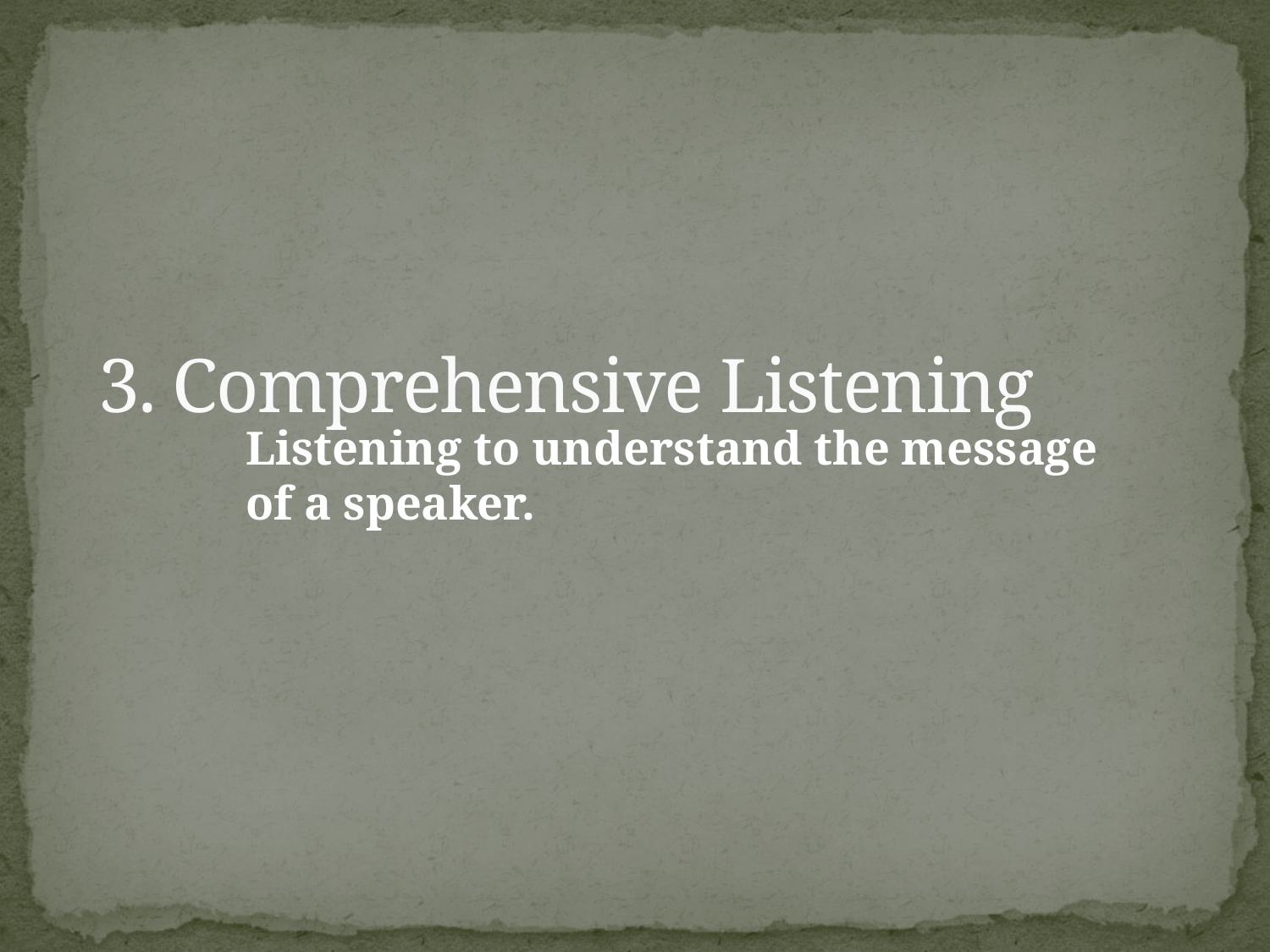

# 3. Comprehensive Listening
Listening to understand the message of a speaker.